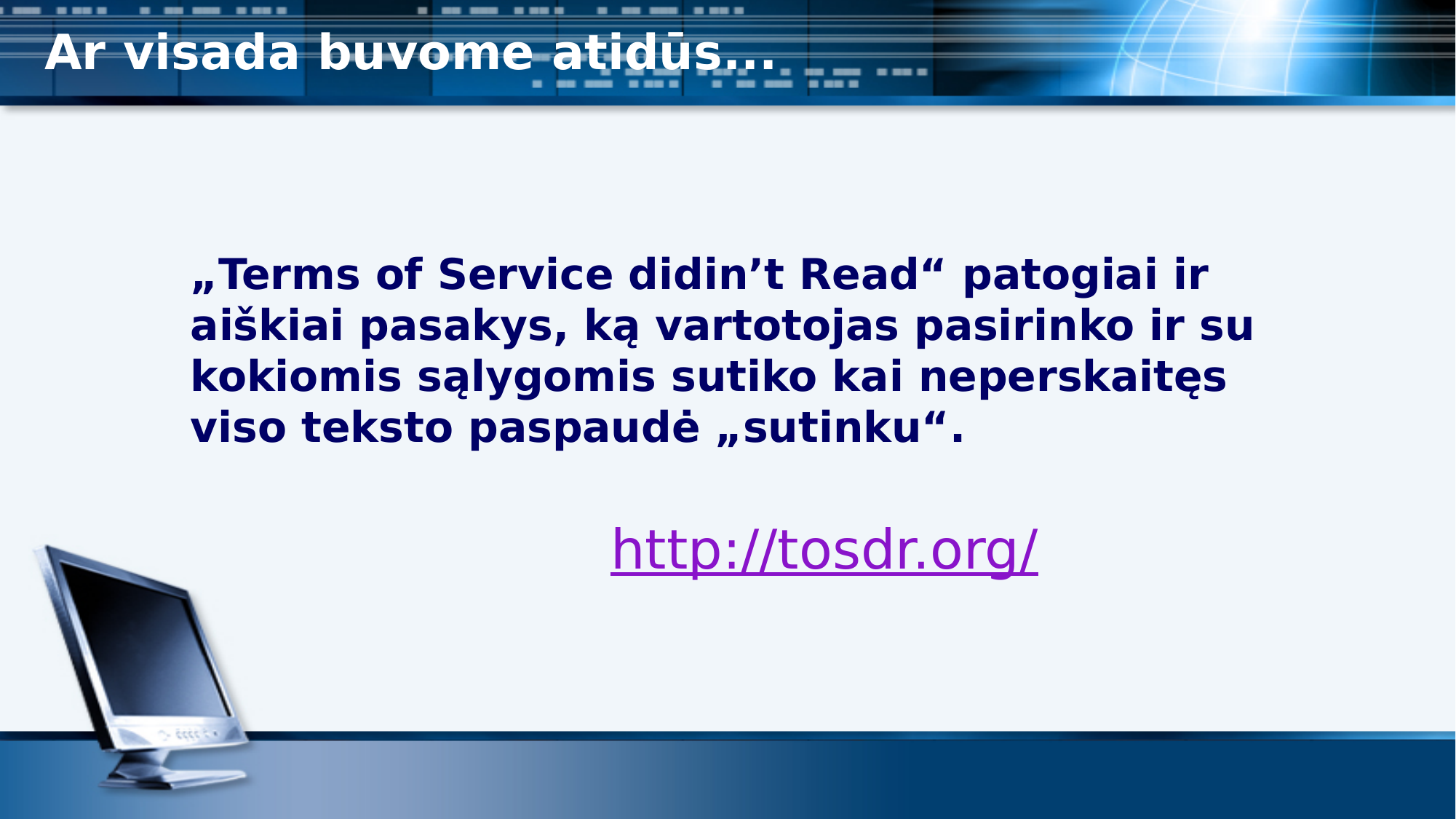

# Ar visada buvome atidūs...
„Terms of Service didin’t Read“ patogiai ir aiškiai pasakys, ką vartotojas pasirinko ir su kokiomis sąlygomis sutiko kai neperskaitęs viso teksto paspaudė „sutinku“.
http://tosdr.org/